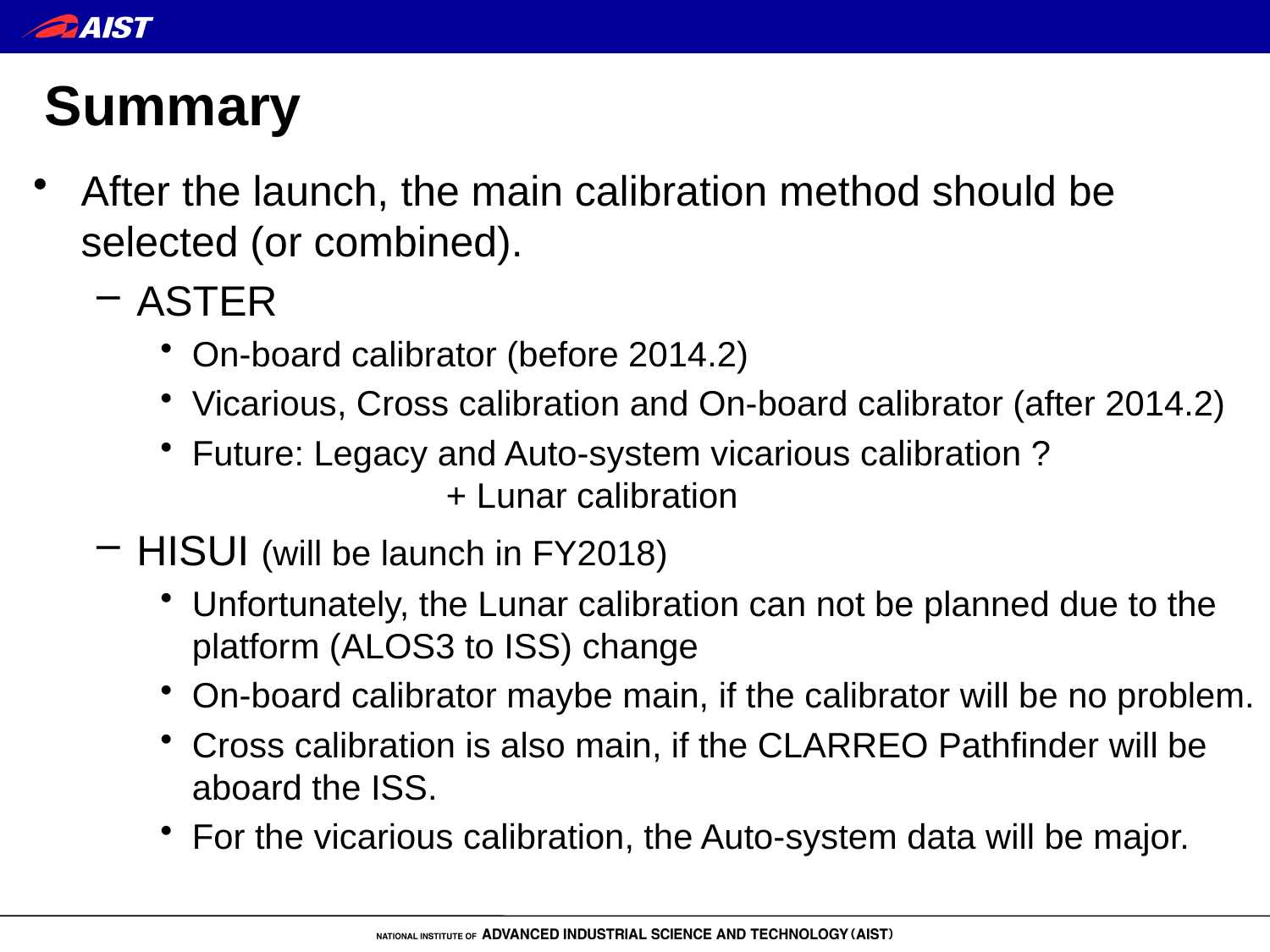

Summary
After the launch, the main calibration method should be selected (or combined).
ASTER
On-board calibrator (before 2014.2)
Vicarious, Cross calibration and On-board calibrator (after 2014.2)
Future: Legacy and Auto-system vicarious calibration ?
		+ Lunar calibration
HISUI (will be launch in FY2018)
Unfortunately, the Lunar calibration can not be planned due to the platform (ALOS3 to ISS) change
On-board calibrator maybe main, if the calibrator will be no problem.
Cross calibration is also main, if the CLARREO Pathfinder will be aboard the ISS.
For the vicarious calibration, the Auto-system data will be major.